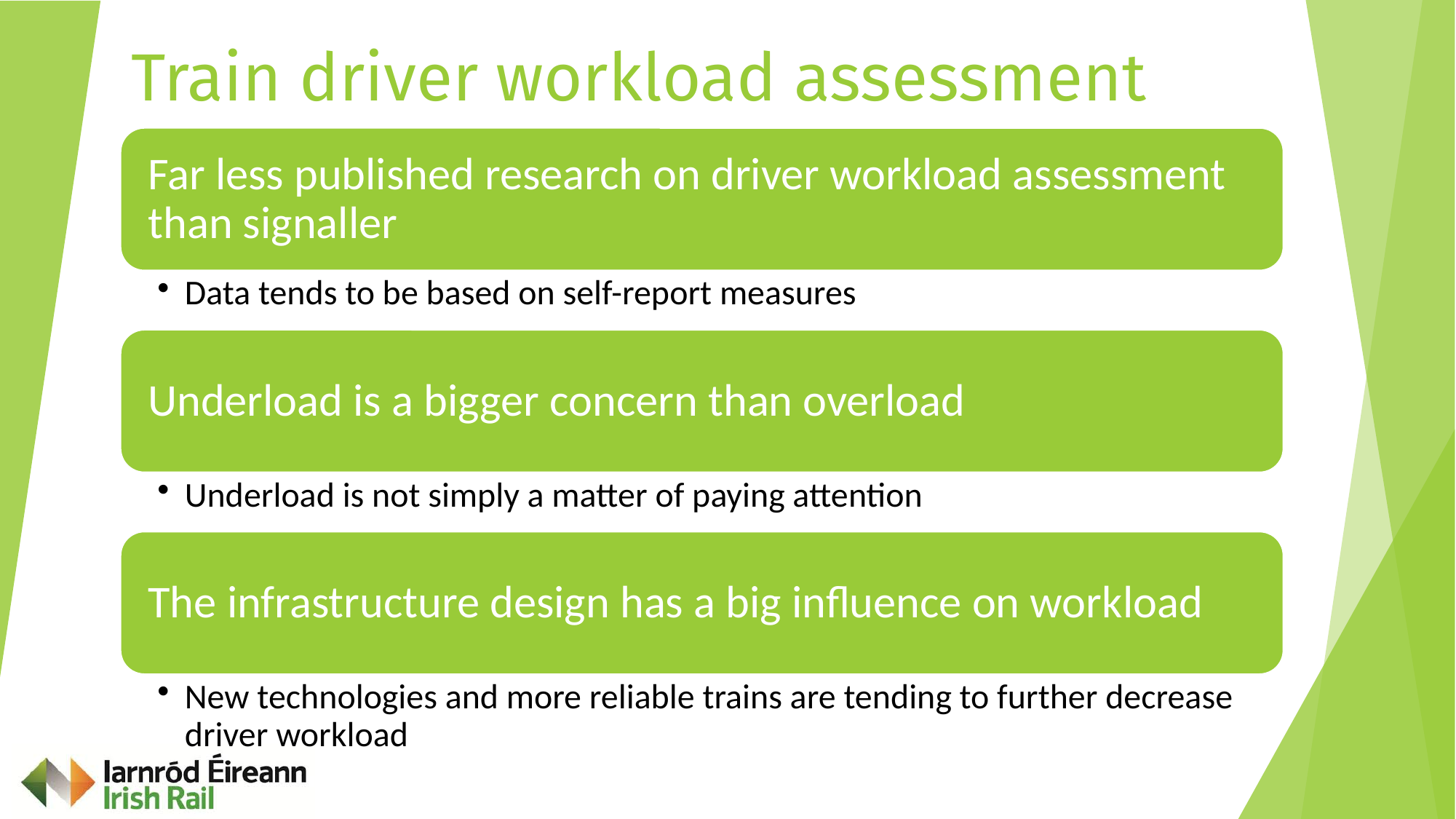

# Train driver workload assessment
Far less published research on driver workload assessment than signaller
Data tends to be based on self-report measures
Underload is a bigger concern than overload
Underload is not simply a matter of paying attention
The infrastructure design has a big influence on workload
New technologies and more reliable trains are tending to further decrease driver workload